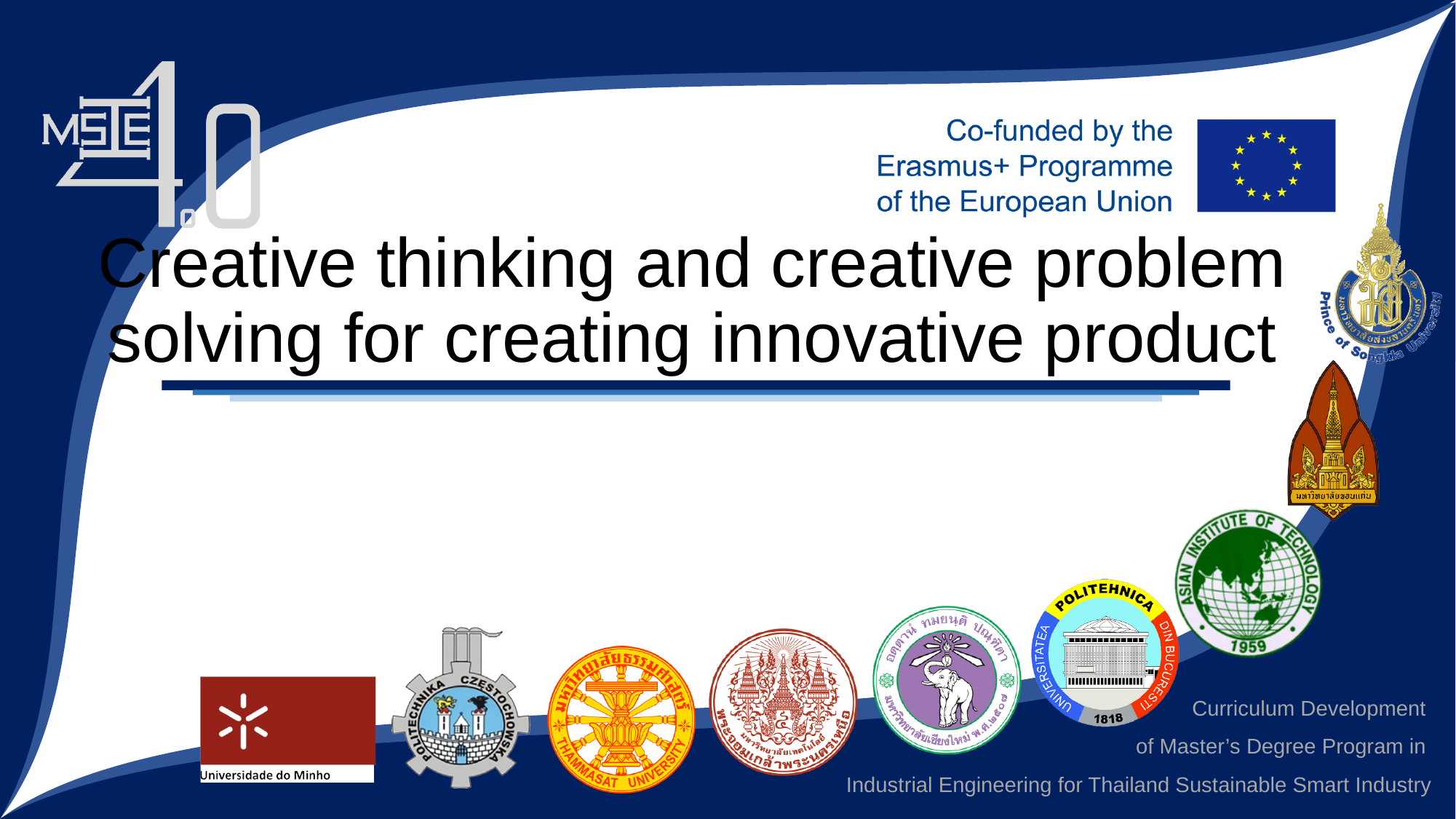

# Creative thinking and creative problem solving for creating innovative product